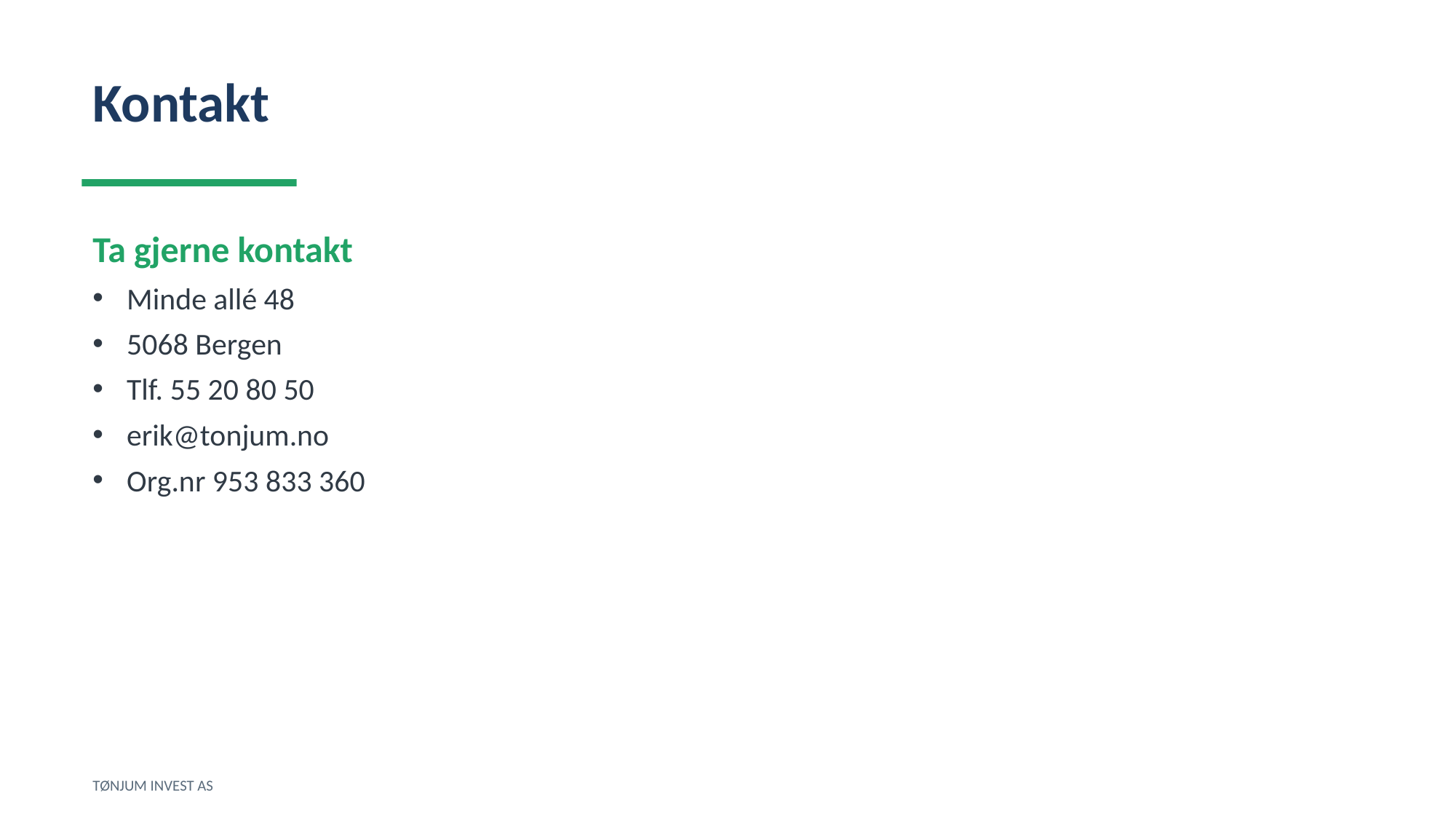

Kontakt

Ta gjerne kontakt
Minde allé 48
5068 Bergen
Tlf. 55 20 80 50
erik@tonjum.no
Org.nr 953 833 360
TØNJUM INVEST AS